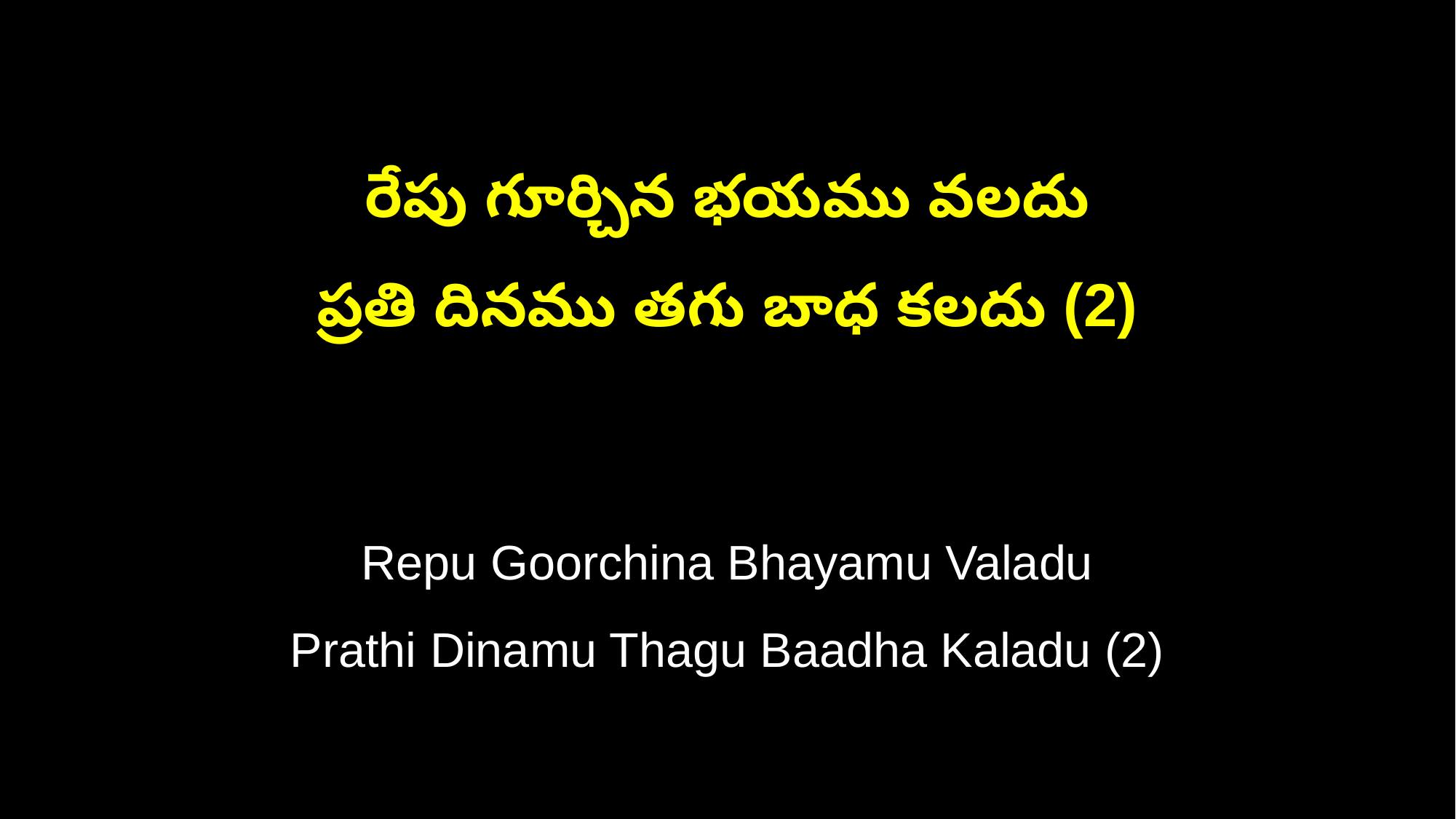

రేపు గూర్చిన భయము వలదు
ప్రతి దినము తగు బాధ కలదు (2)
Repu Goorchina Bhayamu Valadu
Prathi Dinamu Thagu Baadha Kaladu (2)